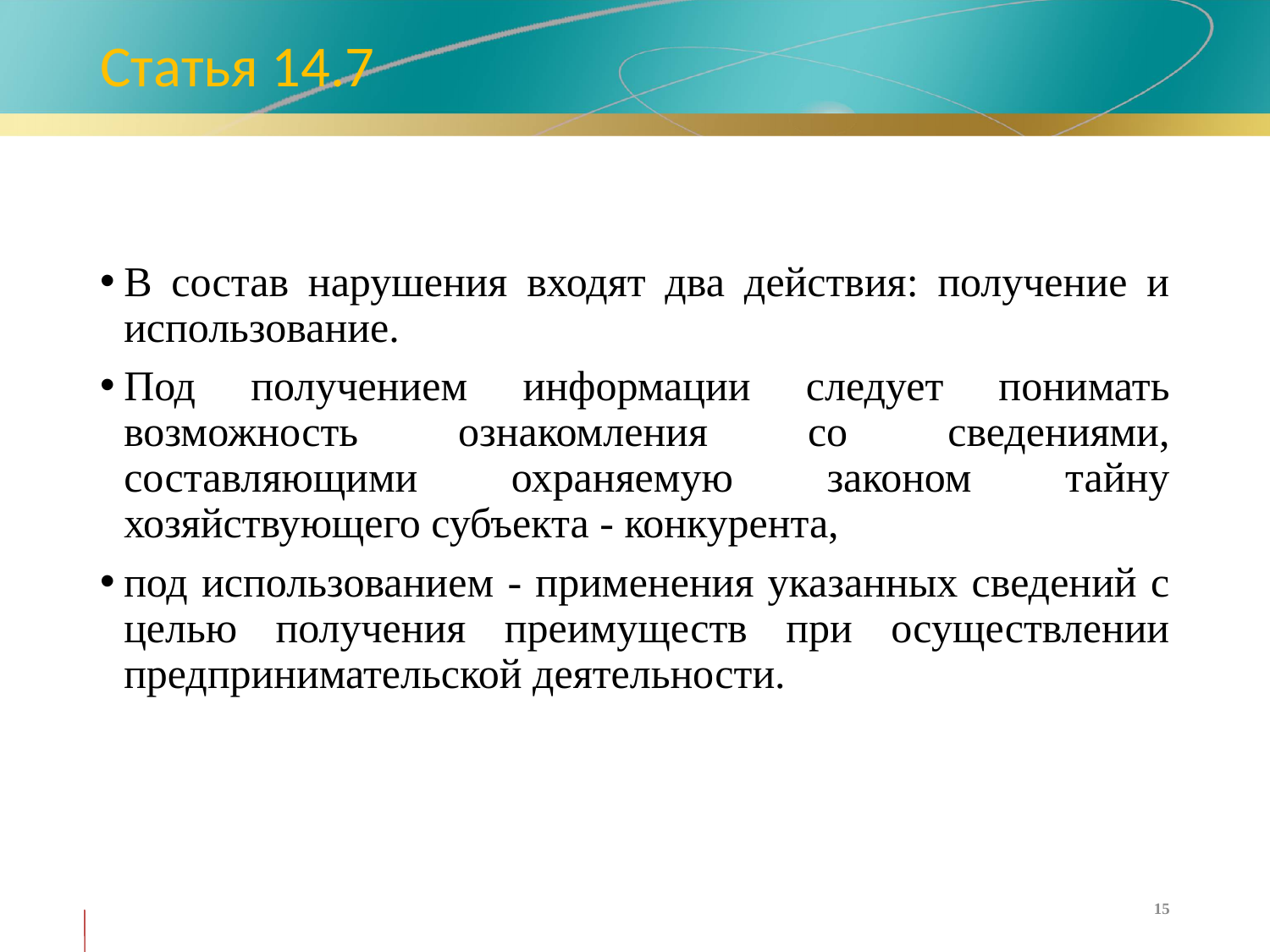

# Статья 14.7
В состав нарушения входят два действия: получение и использование.
Под получением информации следует понимать возможность ознакомления со сведениями, составляющими охраняемую законом тайну хозяйствующего субъекта - конкурента,
под использованием - применения указанных сведений с целью получения преимуществ при осуществлении предпринимательской деятельности.

15